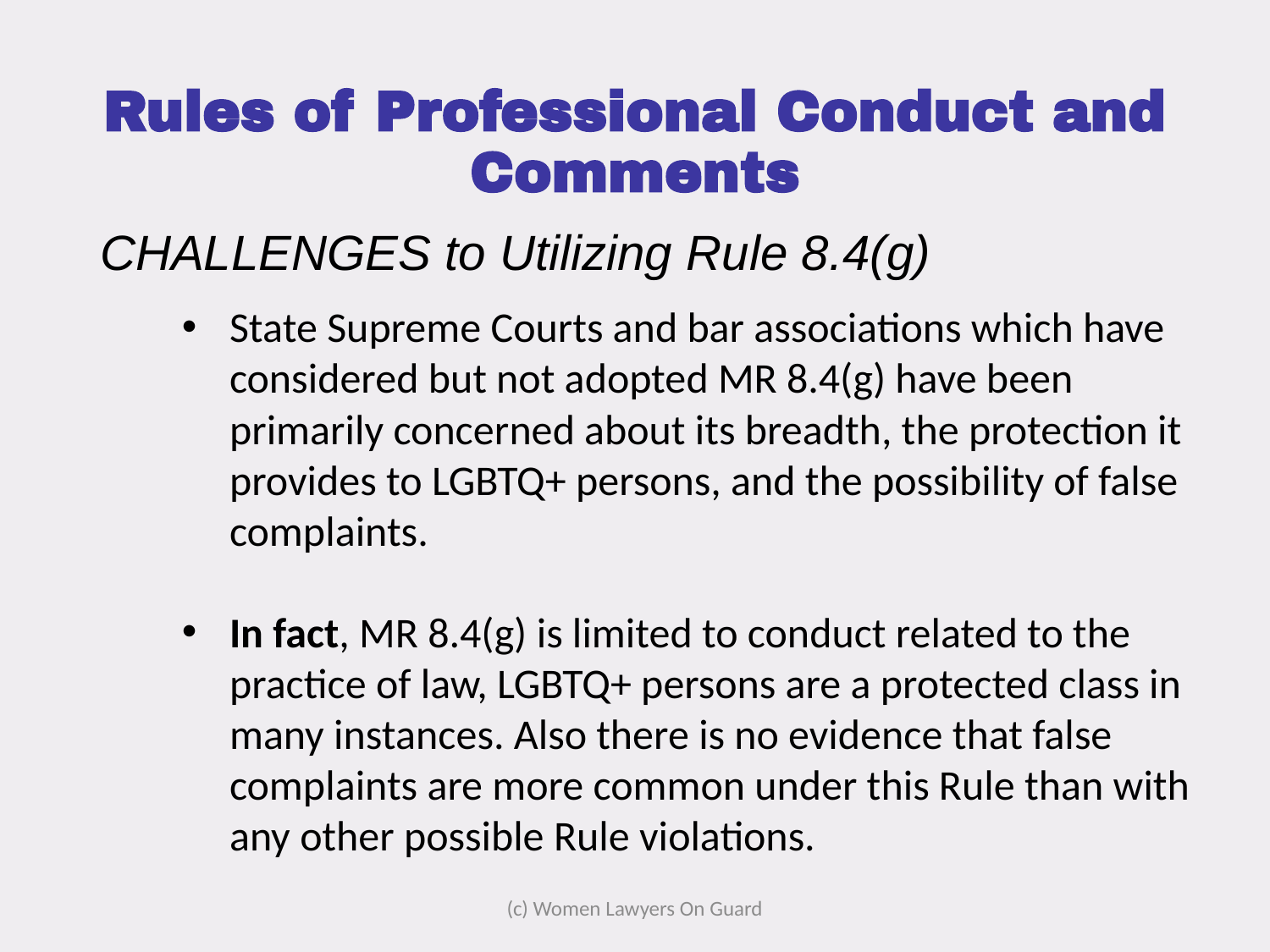

# Rules of Professional Conduct and Comments
CHALLENGES to Utilizing Rule 8.4(g)
State Supreme Courts and bar associations which have considered but not adopted MR 8.4(g) have been primarily concerned about its breadth, the protection it provides to LGBTQ+ persons, and the possibility of false complaints.

In fact, MR 8.4(g) is limited to conduct related to the practice of law, LGBTQ+ persons are a protected class in many instances. Also there is no evidence that false complaints are more common under this Rule than with any other possible Rule violations.

(c) Women Lawyers On Guard